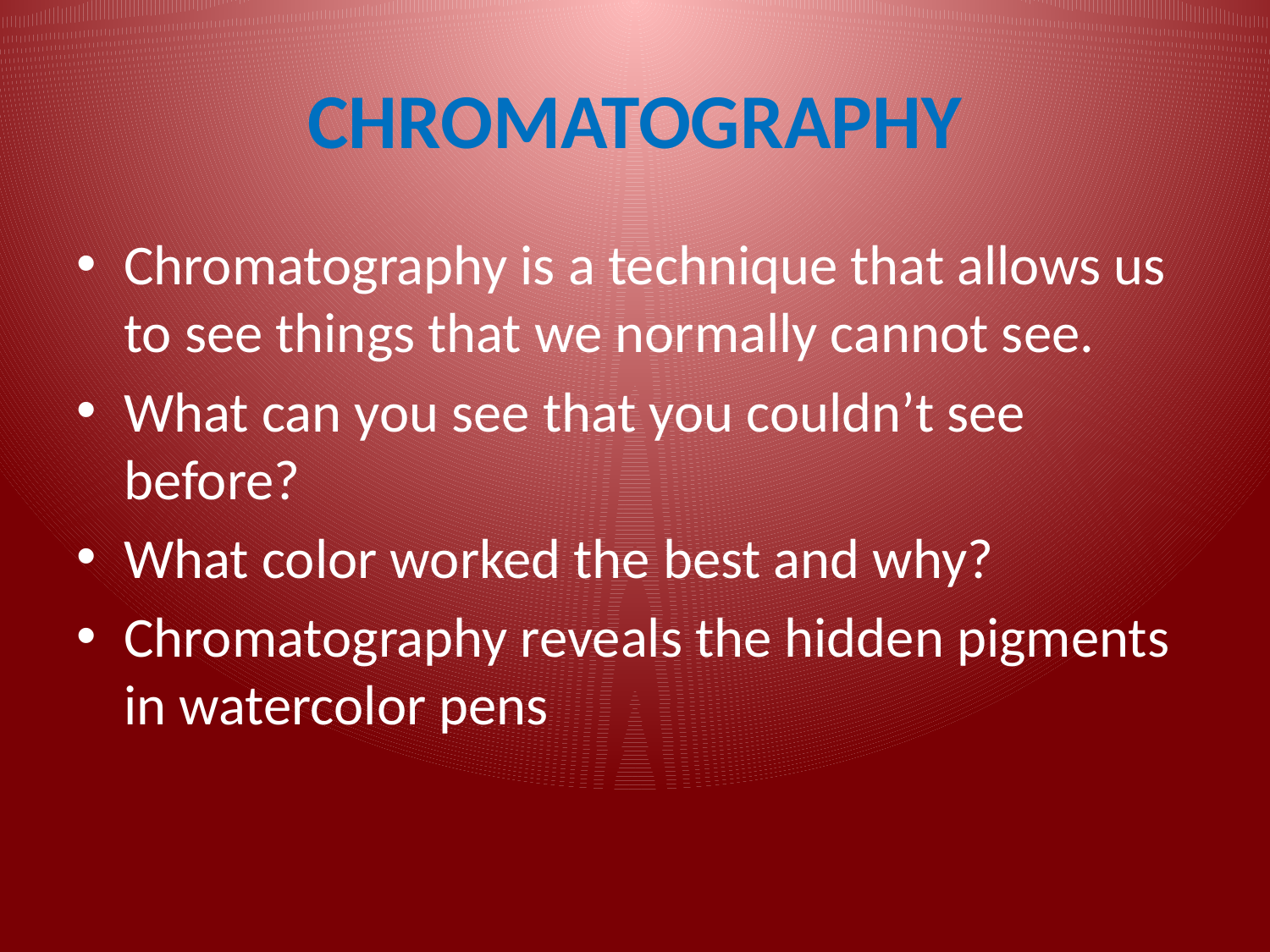

# CHROMATOGRAPHY
Chromatography is a technique that allows us to see things that we normally cannot see.
What can you see that you couldn’t see before?
What color worked the best and why?
Chromatography reveals the hidden pigments in watercolor pens